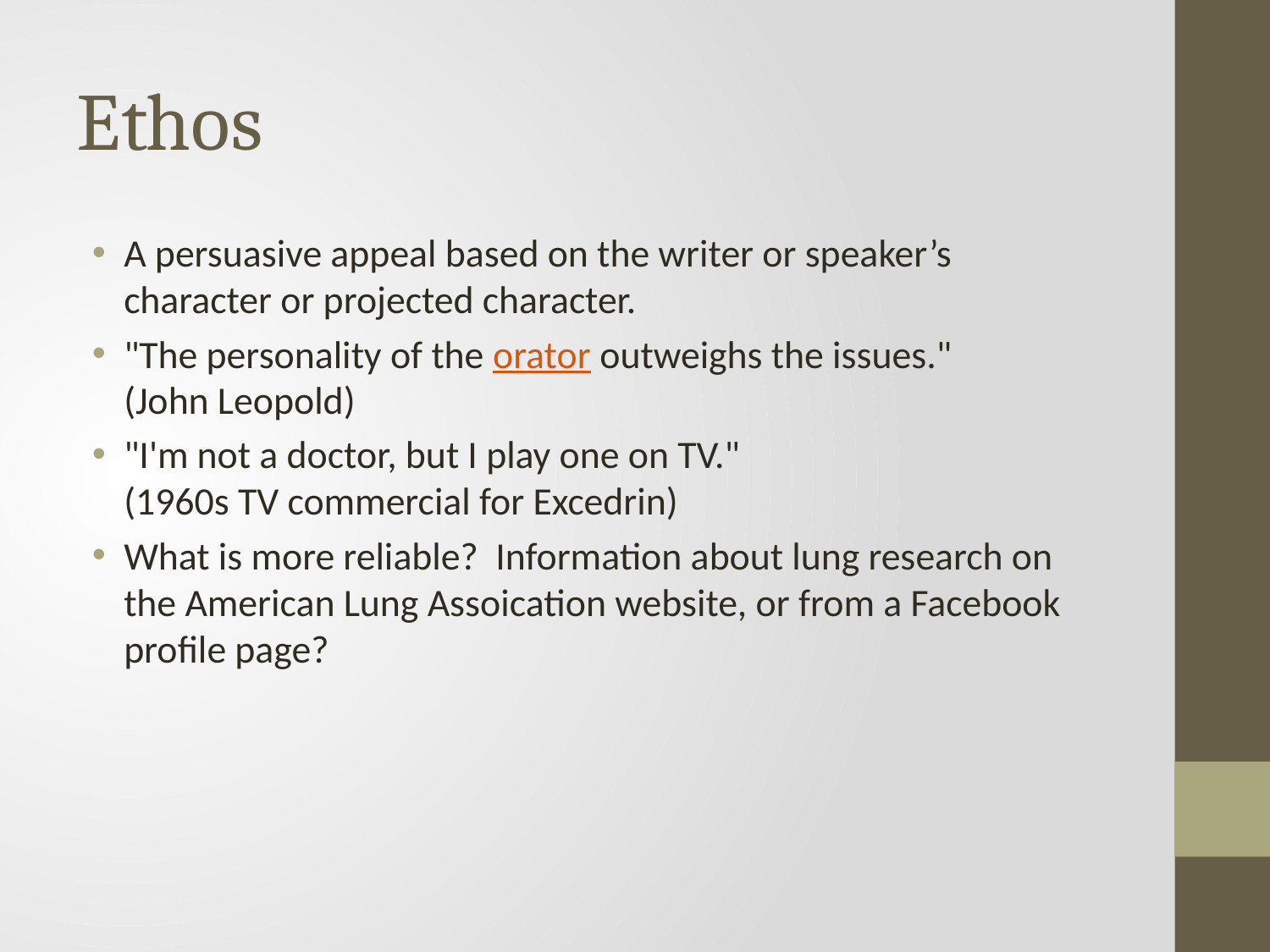

# Ethos
A persuasive appeal based on the writer or speaker’s character or projected character.
"The personality of the orator outweighs the issues."
(John Leopold)
"I'm not a doctor, but I play one on TV."
(1960s TV commercial for Excedrin)
What is more reliable?  Information about lung research on the American Lung Assoication website, or from a Facebook profile page?